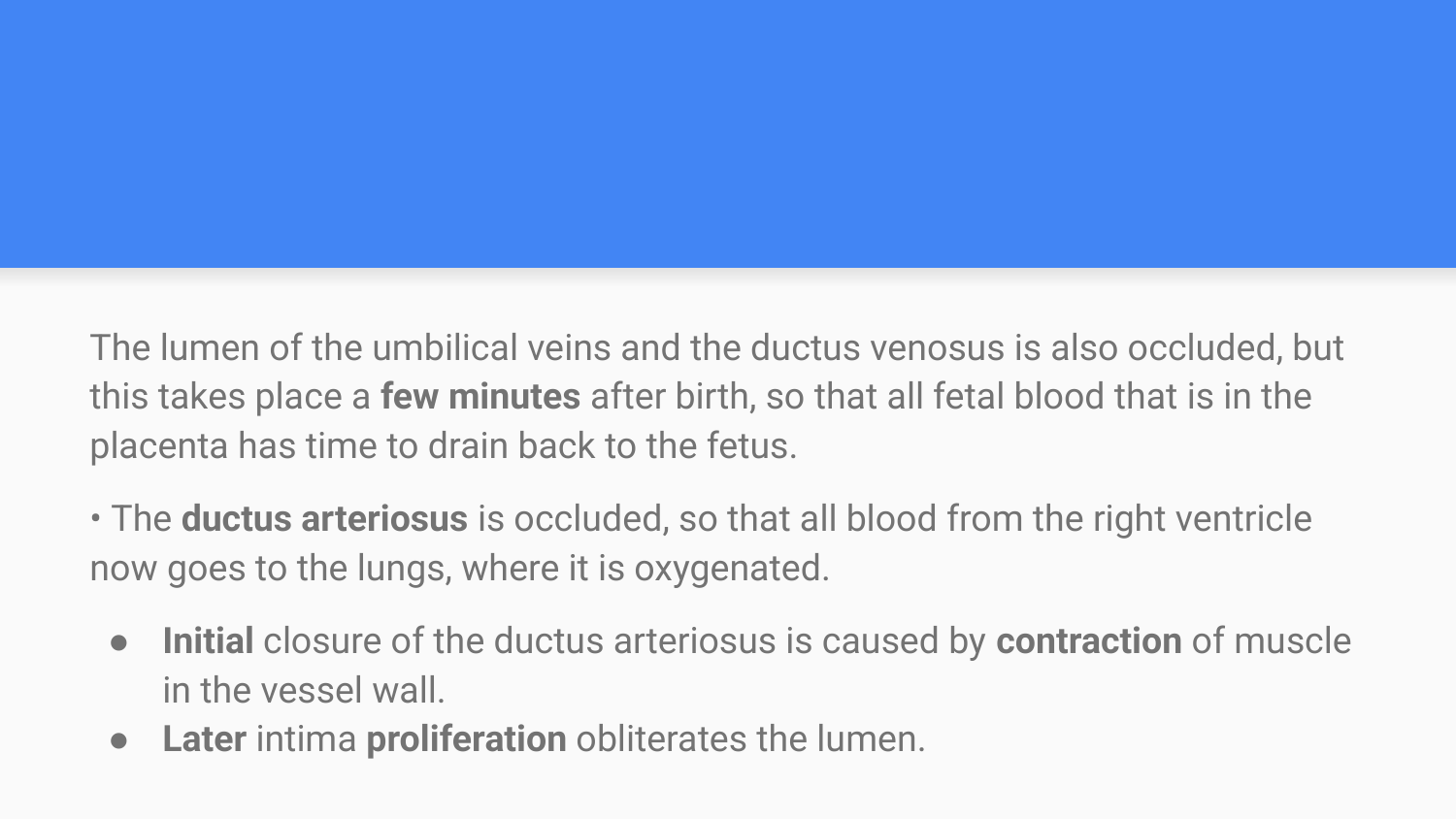

#
The lumen of the umbilical veins and the ductus venosus is also occluded, but this takes place a few minutes after birth, so that all fetal blood that is in the placenta has time to drain back to the fetus.
• The ductus arteriosus is occluded, so that all blood from the right ventricle now goes to the lungs, where it is oxygenated.
Initial closure of the ductus arteriosus is caused by contraction of muscle in the vessel wall.
Later intima proliferation obliterates the lumen.